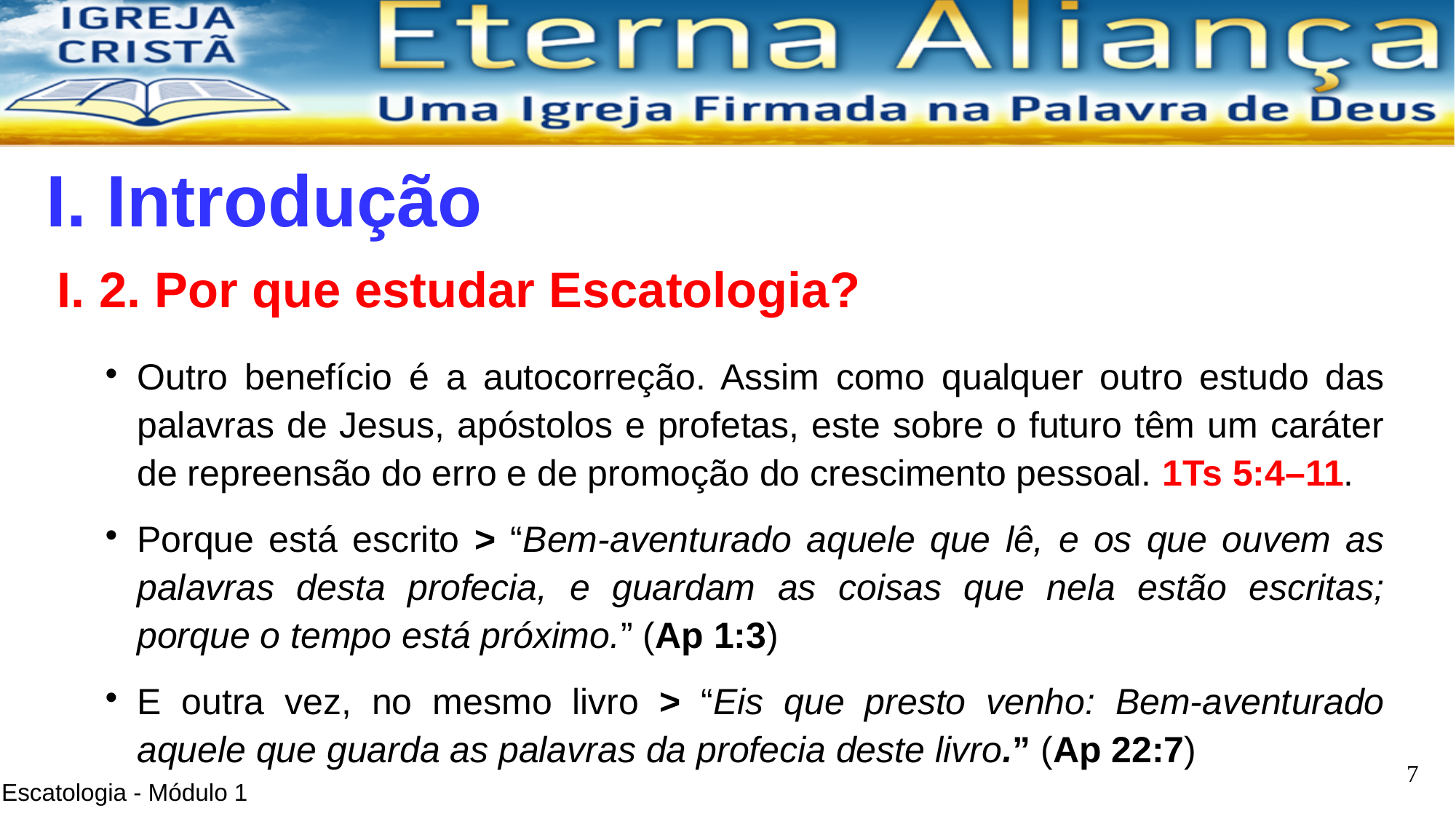

I. Introdução
2. Por que estudar Escatologia?
Outro benefício é a autocorreção. Assim como qualquer outro estudo das palavras de Jesus, apóstolos e profetas, este sobre o futuro têm um caráter de repreensão do erro e de promoção do crescimento pessoal. 1Ts 5:4–11.
Porque está escrito > “Bem-aventurado aquele que lê, e os que ouvem as palavras desta profecia, e guardam as coisas que nela estão escritas; porque o tempo está próximo.” (Ap 1:3)
E outra vez, no mesmo livro > “Eis que presto venho: Bem-aventurado aquele que guarda as palavras da profecia deste livro.” (Ap 22:7)
7
Escatologia - Módulo 1